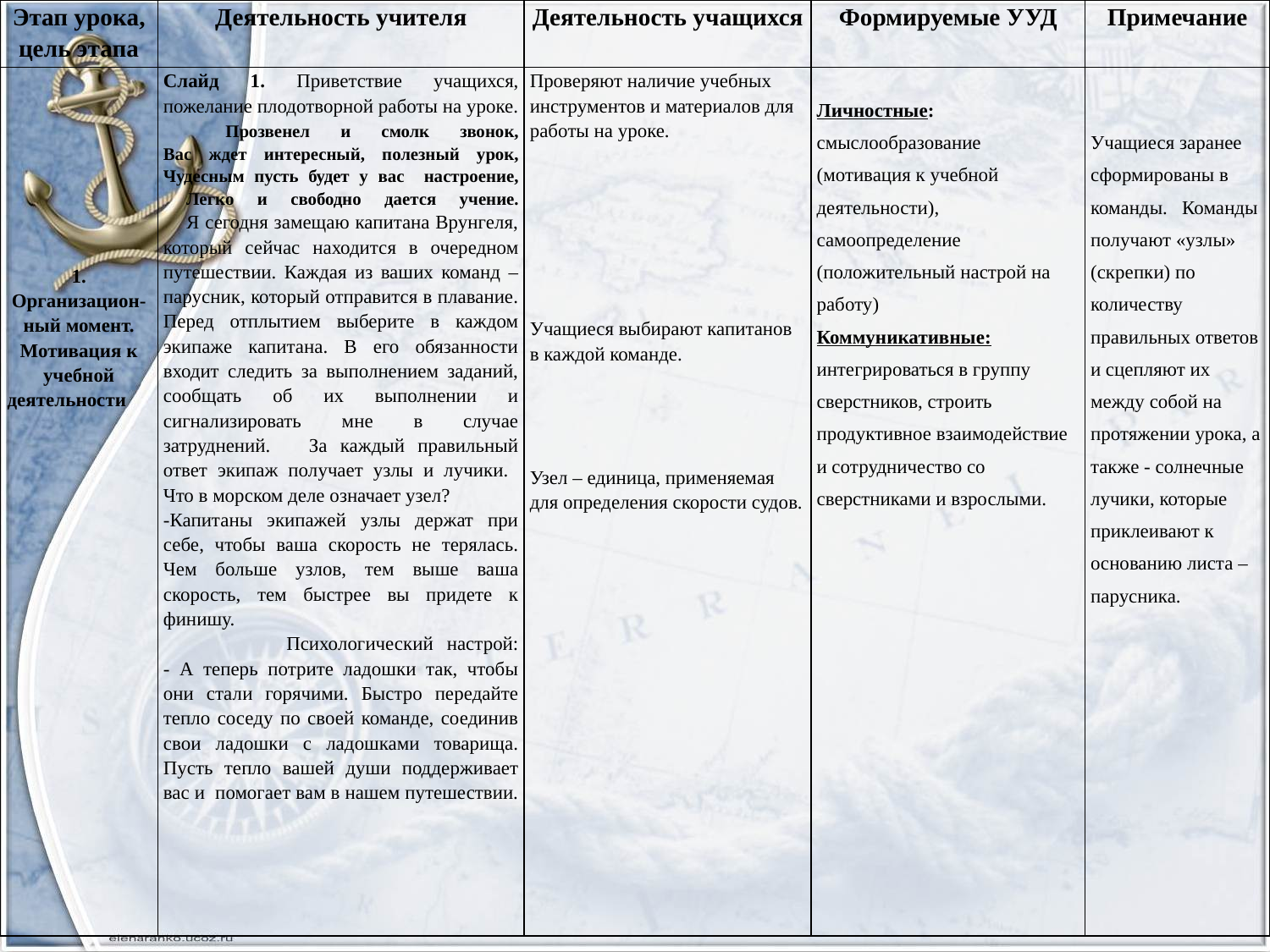

| Этап урока, цель этапа | Деятельность учителя | Деятельность учащихся | Формируемые УУД | Примечание |
| --- | --- | --- | --- | --- |
| 1. Организацион-ный момент. Мотивация к учебной деятельности | Слайд 1. Приветствие учащихся, пожелание плодотворной работы на уроке. Прозвенел и смолк звонок, Вас ждет интересный, полезный урок, Чудесным пусть будет у вас настроение, Легко и свободно дается учение. Я сегодня замещаю капитана Врунгеля, который сейчас находится в очередном путешествии. Каждая из ваших команд – парусник, который отправится в плавание. Перед отплытием выберите в каждом экипаже капитана. В его обязанности входит следить за выполнением заданий, сообщать об их выполнении и сигнализировать мне в случае затруднений. За каждый правильный ответ экипаж получает узлы и лучики. Что в морском деле означает узел? -Капитаны экипажей узлы держат при себе, чтобы ваша скорость не терялась. Чем больше узлов, тем выше ваша скорость, тем быстрее вы придете к финишу. Психологический настрой: - А теперь потрите ладошки так, чтобы они стали горячими. Быстро передайте тепло соседу по своей команде, соединив свои ладошки с ладошками товарища. Пусть тепло вашей души поддерживает вас и помогает вам в нашем путешествии. | Проверяют наличие учебных инструментов и материалов для работы на уроке. Учащиеся выбирают капитанов в каждой команде. Узел – единица, применяемая для определения скорости судов. | Личностные: смыслообразование (мотивация к учебной деятельности), самоопределение (положительный настрой на работу) Коммуникативные: интегрироваться в группу сверстников, строить продуктивное взаимодействие и сотрудничество со сверстниками и взрослыми. | Учащиеся заранее сформированы в команды. Команды получают «узлы» (скрепки) по количеству правильных ответов и сцепляют их между собой на протяжении урока, а также - солнечные лучики, которые приклеивают к основанию листа – парусника. |